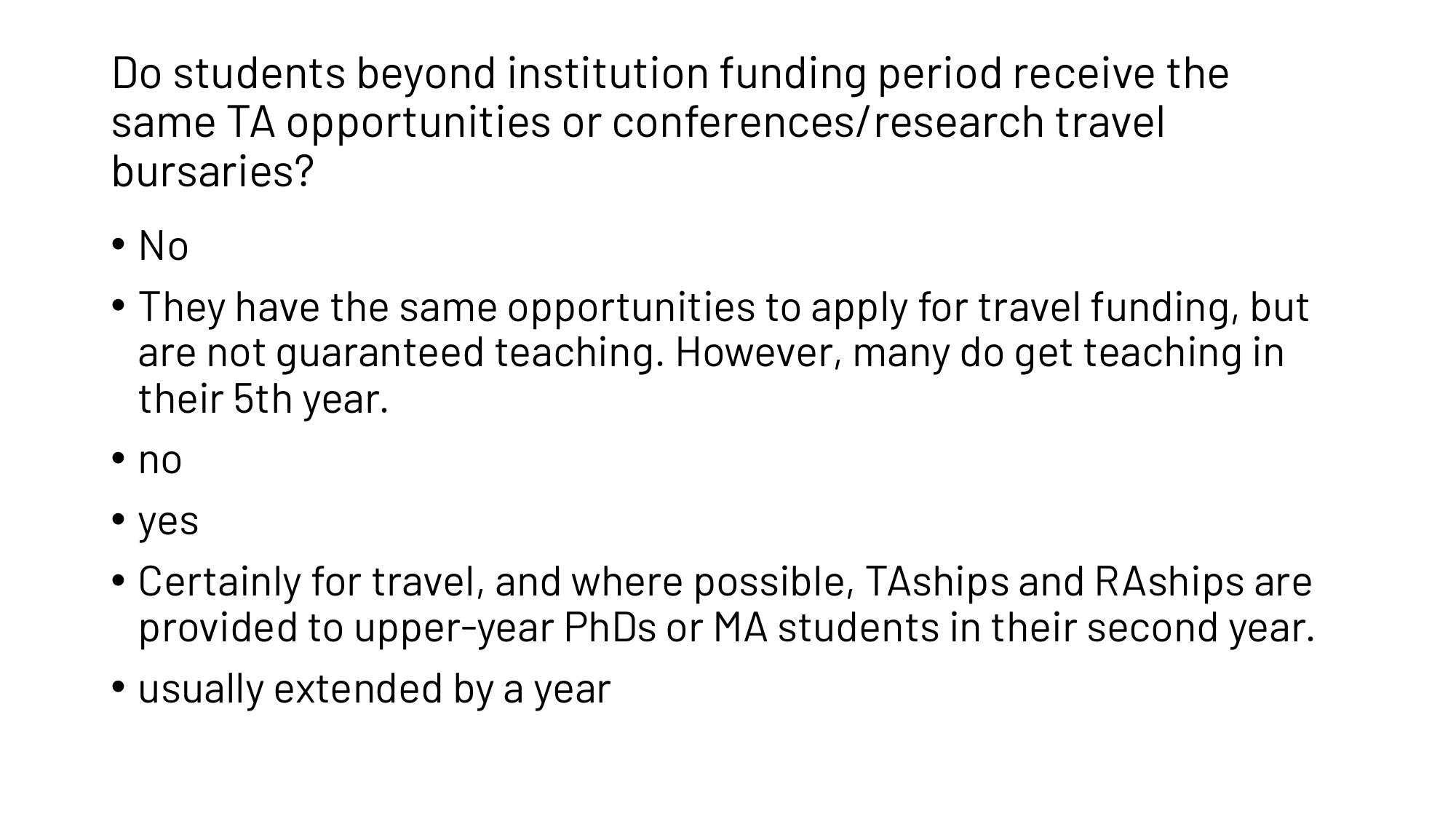

# Do students beyond institution funding period receive the same TA opportunities or conferences/research travel bursaries?
No
They have the same opportunities to apply for travel funding, but are not guaranteed teaching. However, many do get teaching in their 5th year.
no
yes
Certainly for travel, and where possible, TAships and RAships are provided to upper-year PhDs or MA students in their second year.
usually extended by a year